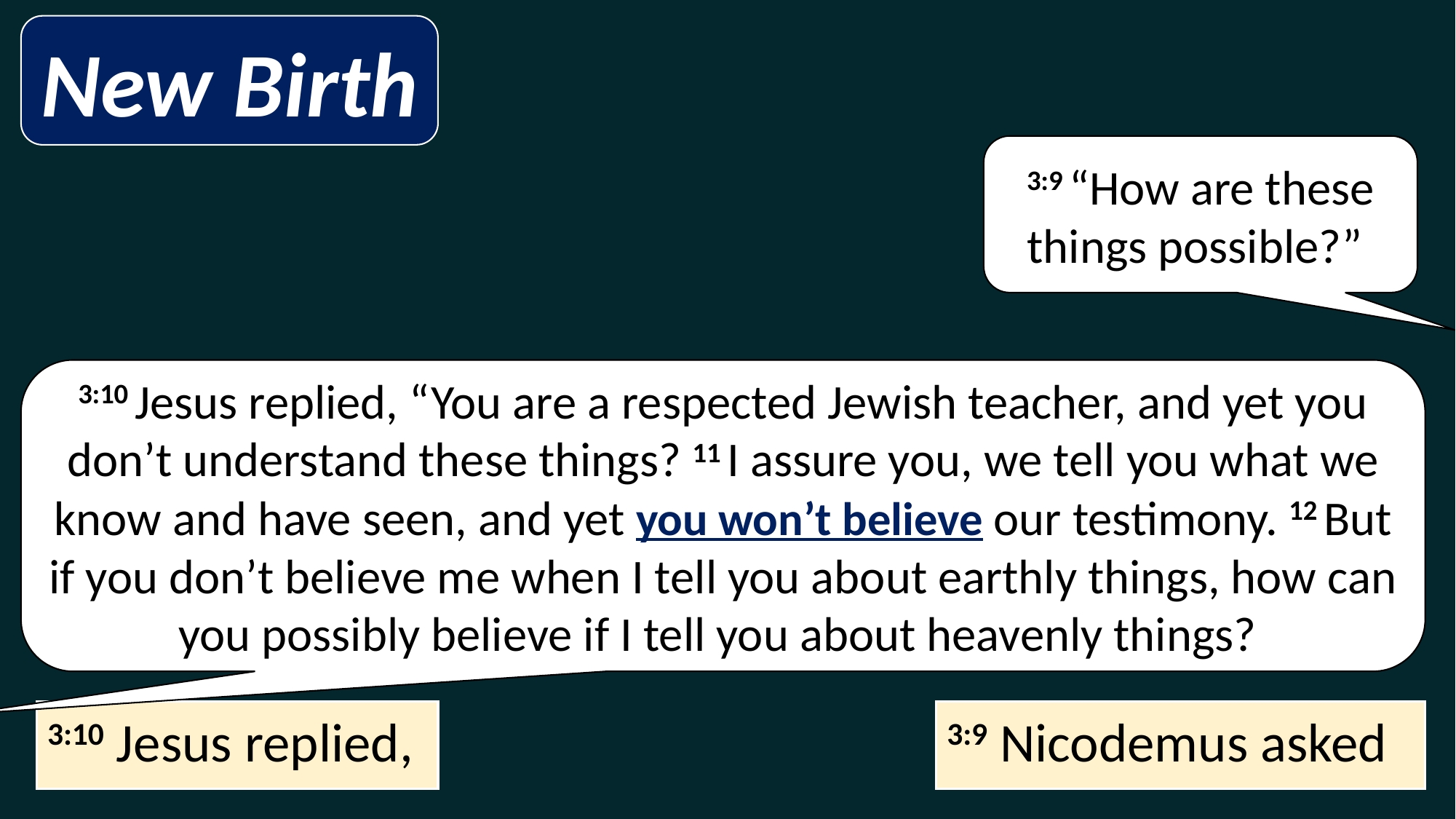

New Birth
3:9 “How are these things possible?”
3:10 Jesus replied, “You are a respected Jewish teacher, and yet you don’t understand these things? 11 I assure you, we tell you what we know and have seen, and yet you won’t believe our testimony. 12 But if you don’t believe me when I tell you about earthly things, how can you possibly believe if I tell you about heavenly things?
3:10 Jesus replied,
3:9 Nicodemus asked